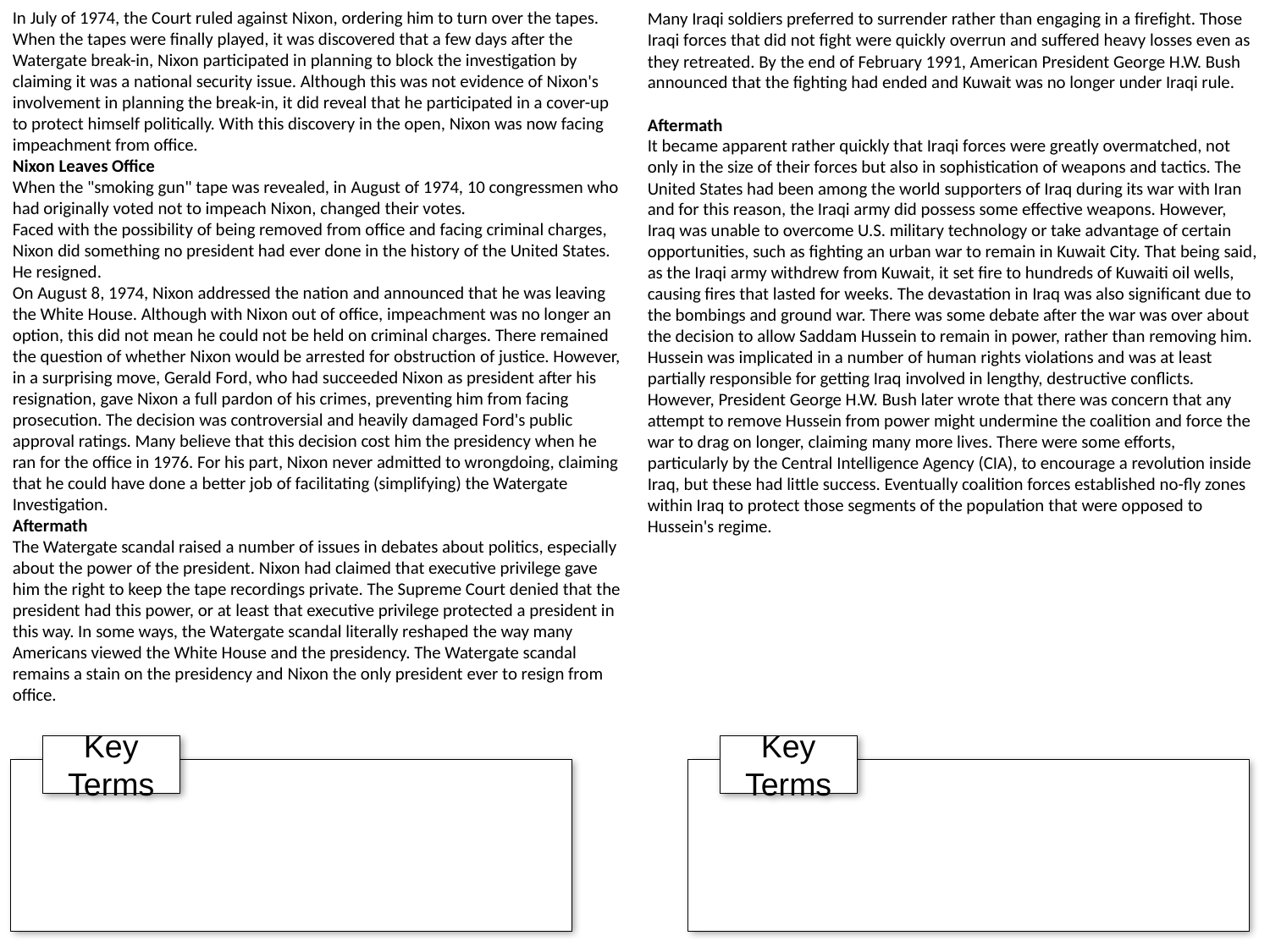

In July of 1974, the Court ruled against Nixon, ordering him to turn over the tapes. When the tapes were finally played, it was discovered that a few days after the Watergate break-in, Nixon participated in planning to block the investigation by claiming it was a national security issue. Although this was not evidence of Nixon's involvement in planning the break-in, it did reveal that he participated in a cover-up to protect himself politically. With this discovery in the open, Nixon was now facing impeachment from office.
Nixon Leaves Office
When the "smoking gun" tape was revealed, in August of 1974, 10 congressmen who had originally voted not to impeach Nixon, changed their votes.
Faced with the possibility of being removed from office and facing criminal charges, Nixon did something no president had ever done in the history of the United States. He resigned.
On August 8, 1974, Nixon addressed the nation and announced that he was leaving the White House. Although with Nixon out of office, impeachment was no longer an option, this did not mean he could not be held on criminal charges. There remained the question of whether Nixon would be arrested for obstruction of justice. However, in a surprising move, Gerald Ford, who had succeeded Nixon as president after his resignation, gave Nixon a full pardon of his crimes, preventing him from facing prosecution. The decision was controversial and heavily damaged Ford's public approval ratings. Many believe that this decision cost him the presidency when he ran for the office in 1976. For his part, Nixon never admitted to wrongdoing, claiming that he could have done a better job of facilitating (simplifying) the Watergate Investigation.
Aftermath
The Watergate scandal raised a number of issues in debates about politics, especially about the power of the president. Nixon had claimed that executive privilege gave him the right to keep the tape recordings private. The Supreme Court denied that the president had this power, or at least that executive privilege protected a president in this way. In some ways, the Watergate scandal literally reshaped the way many Americans viewed the White House and the presidency. The Watergate scandal remains a stain on the presidency and Nixon the only president ever to resign from office.

Many Iraqi soldiers preferred to surrender rather than engaging in a firefight. Those Iraqi forces that did not fight were quickly overrun and suffered heavy losses even as they retreated. By the end of February 1991, American President George H.W. Bush announced that the fighting had ended and Kuwait was no longer under Iraqi rule.

Aftermath
It became apparent rather quickly that Iraqi forces were greatly overmatched, not only in the size of their forces but also in sophistication of weapons and tactics. The United States had been among the world supporters of Iraq during its war with Iran and for this reason, the Iraqi army did possess some effective weapons. However, Iraq was unable to overcome U.S. military technology or take advantage of certain opportunities, such as fighting an urban war to remain in Kuwait City. That being said, as the Iraqi army withdrew from Kuwait, it set fire to hundreds of Kuwaiti oil wells, causing fires that lasted for weeks. The devastation in Iraq was also significant due to the bombings and ground war. There was some debate after the war was over about the decision to allow Saddam Hussein to remain in power, rather than removing him. Hussein was implicated in a number of human rights violations and was at least partially responsible for getting Iraq involved in lengthy, destructive conflicts. However, President George H.W. Bush later wrote that there was concern that any attempt to remove Hussein from power might undermine the coalition and force the war to drag on longer, claiming many more lives. There were some efforts, particularly by the Central Intelligence Agency (CIA), to encourage a revolution inside Iraq, but these had little success. Eventually coalition forces established no-fly zones within Iraq to protect those segments of the population that were opposed to Hussein's regime.
Key Terms
Key Terms